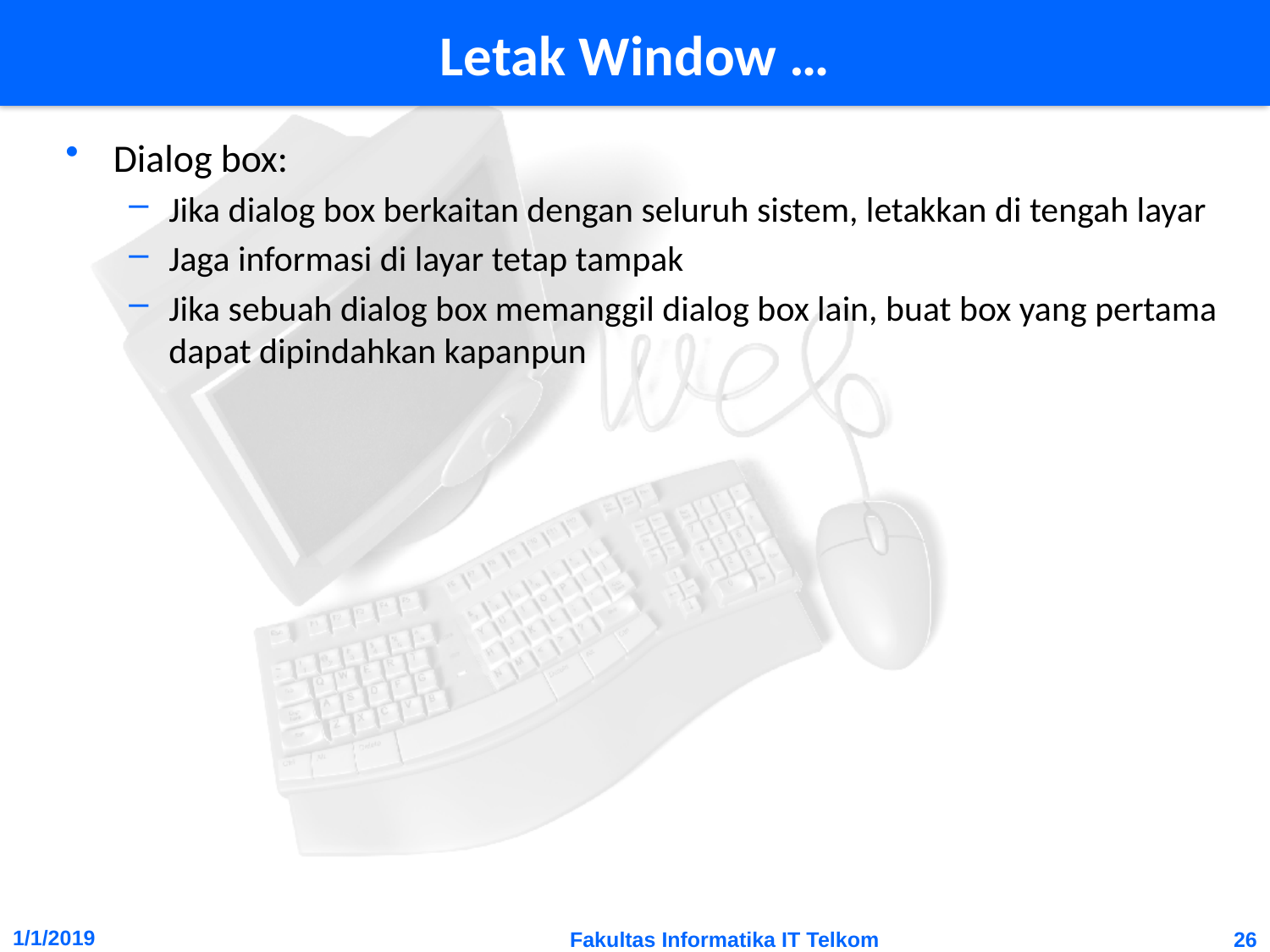

# Letak Window …
Dialog box:
Jika dialog box berkaitan dengan seluruh sistem, letakkan di tengah layar
Jaga informasi di layar tetap tampak
Jika sebuah dialog box memanggil dialog box lain, buat box yang pertama dapat dipindahkan kapanpun
1/1/2019
Fakultas Informatika IT Telkom
26